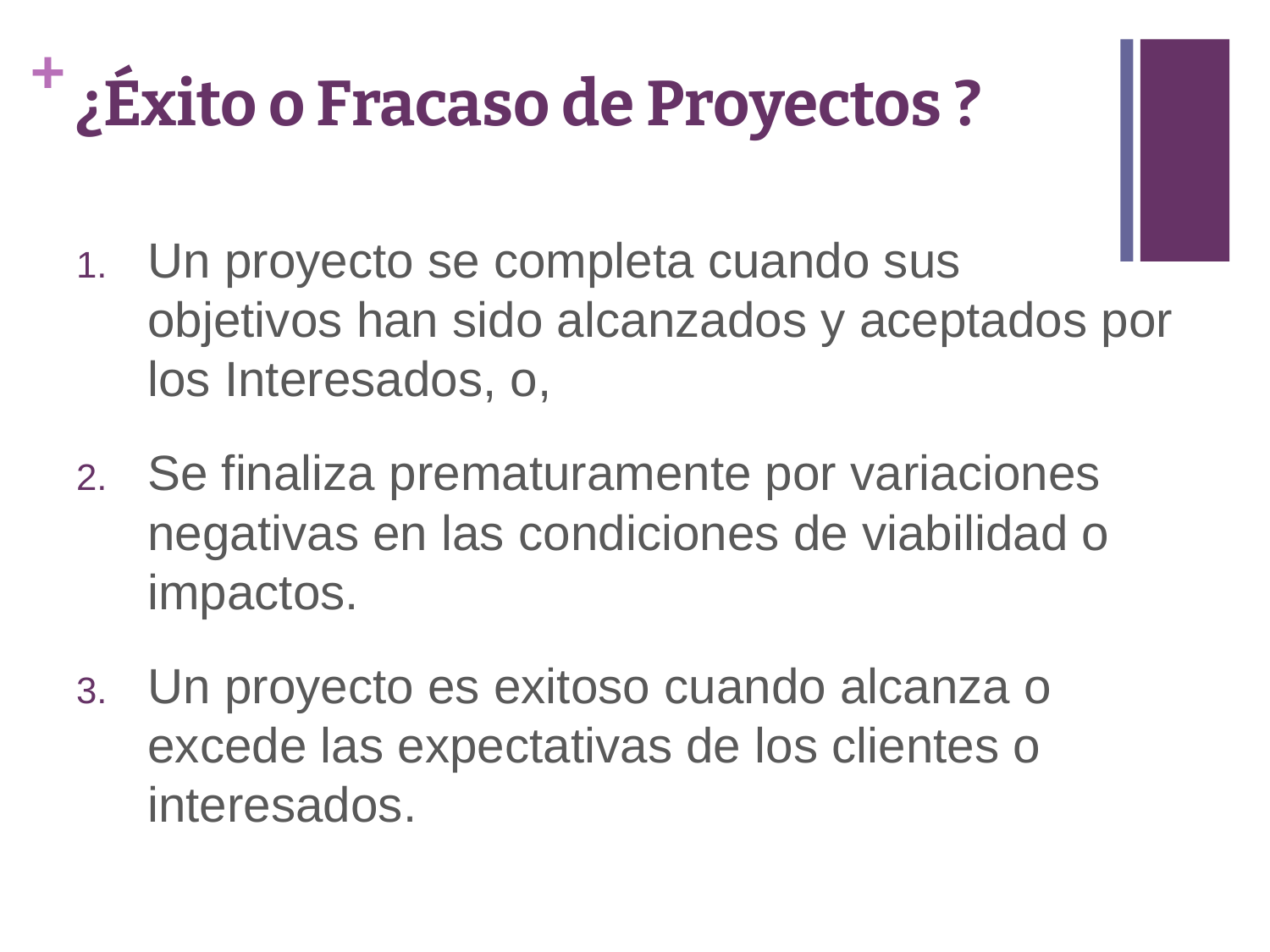

# ¿Éxito o Fracaso de Proyectos ?
Un proyecto se completa cuando sus    objetivos han sido alcanzados y aceptados por los Interesados, o,
Se finaliza prematuramente por variaciones negativas en las condiciones de viabilidad o impactos.
Un proyecto es exitoso cuando alcanza o excede las expectativas de los clientes o interesados.